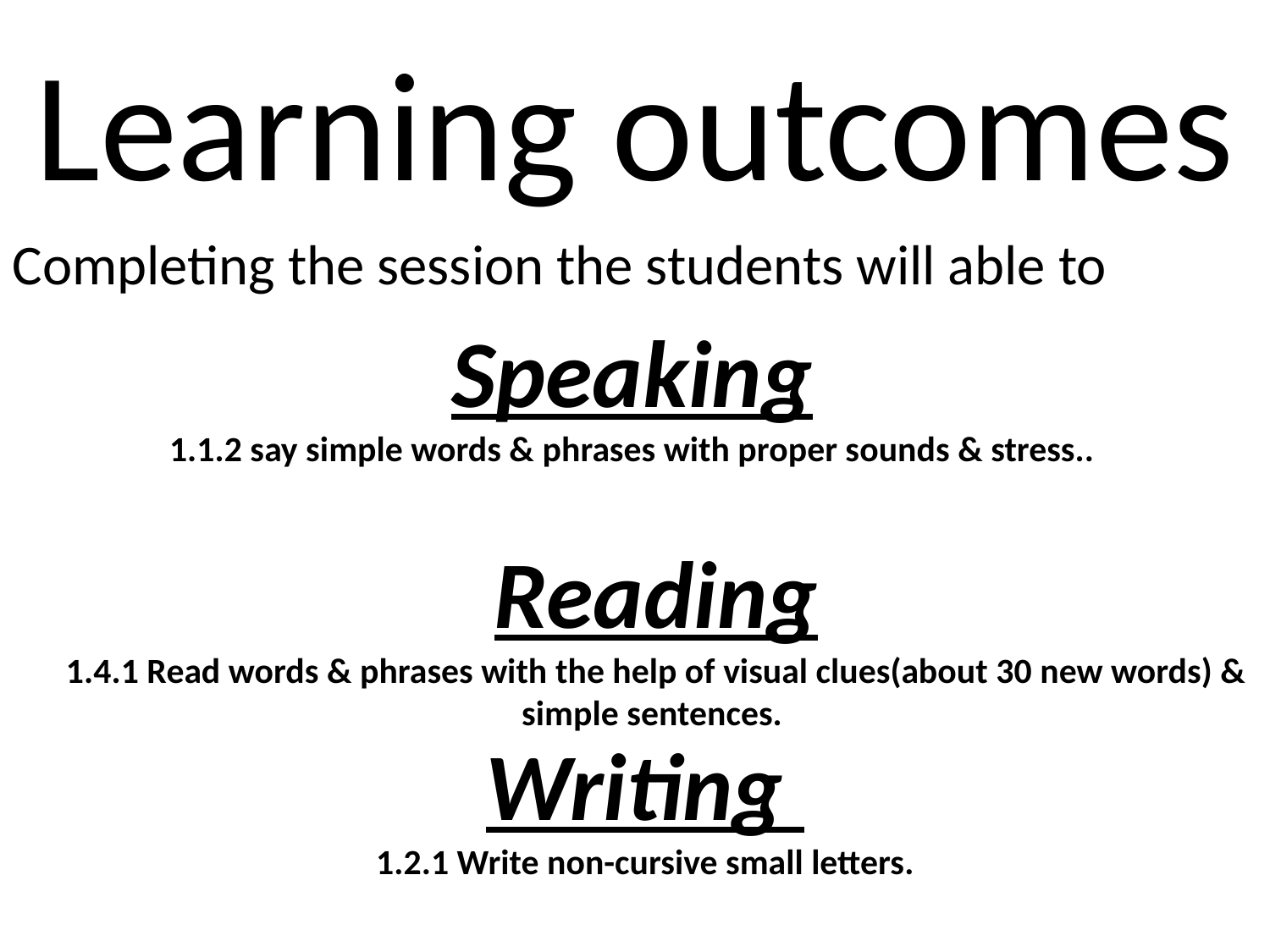

Learning outcomes
Completing the session the students will able to
Speaking
1.1.2 say simple words & phrases with proper sounds & stress..
Reading
1.4.1 Read words & phrases with the help of visual clues(about 30 new words) & simple sentences.
Writing
1.2.1 Write non-cursive small letters.